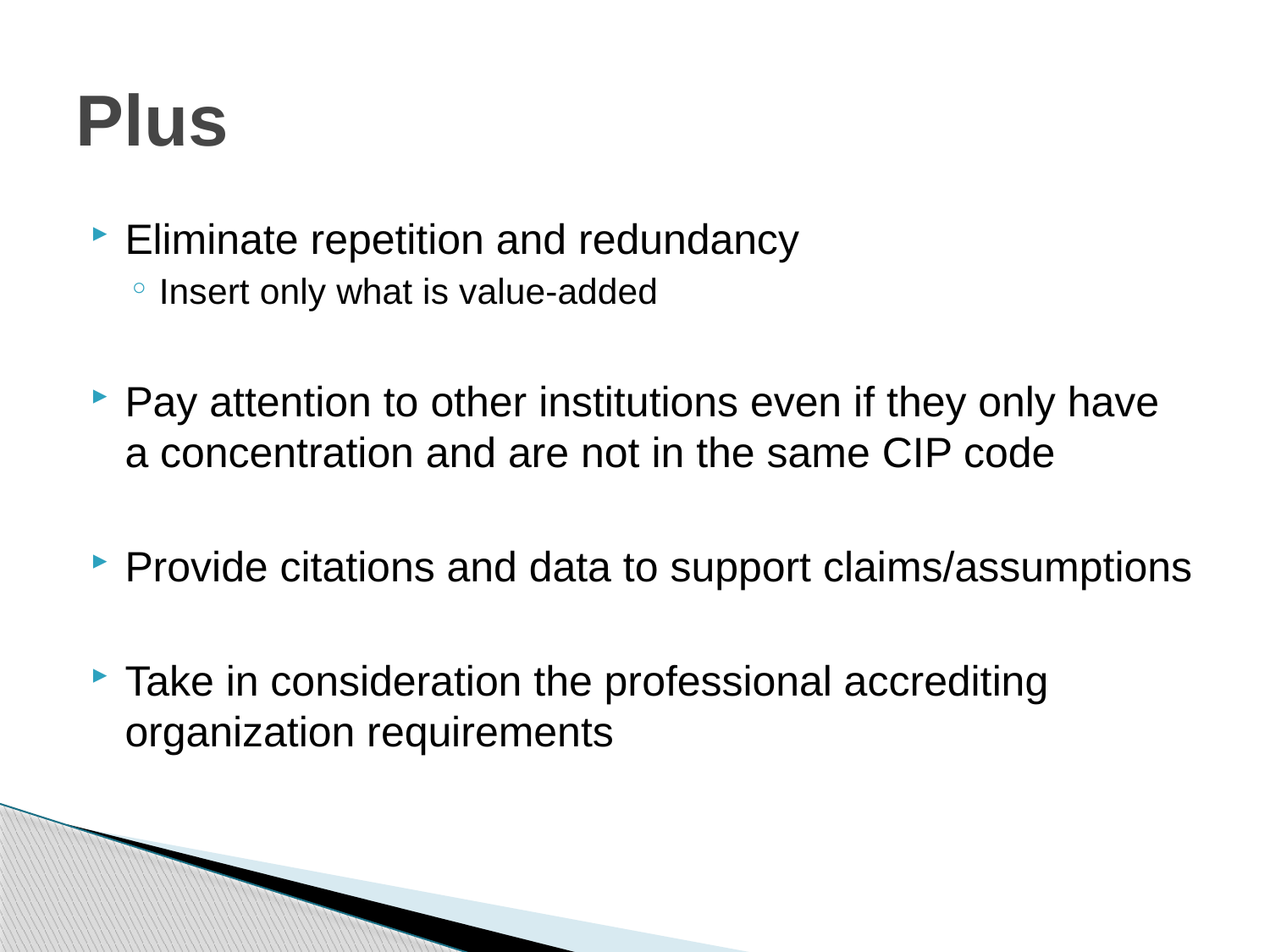

# Plus
Eliminate repetition and redundancy
Insert only what is value-added

Pay attention to other institutions even if they only have a concentration and are not in the same CIP code

Provide citations and data to support claims/assumptions

Take in consideration the professional accrediting organization requirements